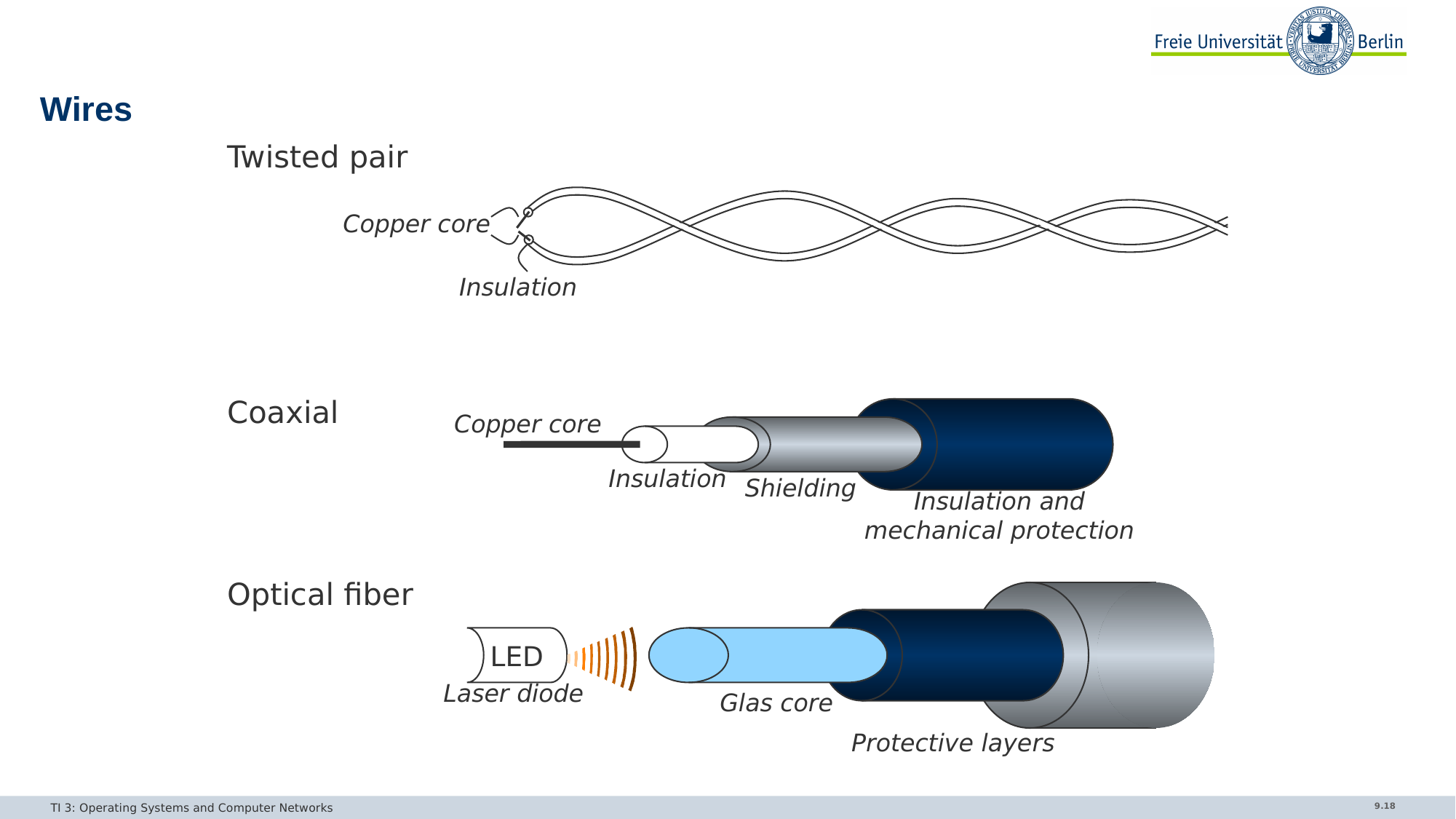

# Wires
Twisted pair

Coaxial

Optical fiber

Copper core

Insulation

Copper core

Insulation
Shielding
Insulation and
mechanical protection

LED

Laser diode
Glas core
Protective layers
TI 3: Operating Systems and Computer Networks